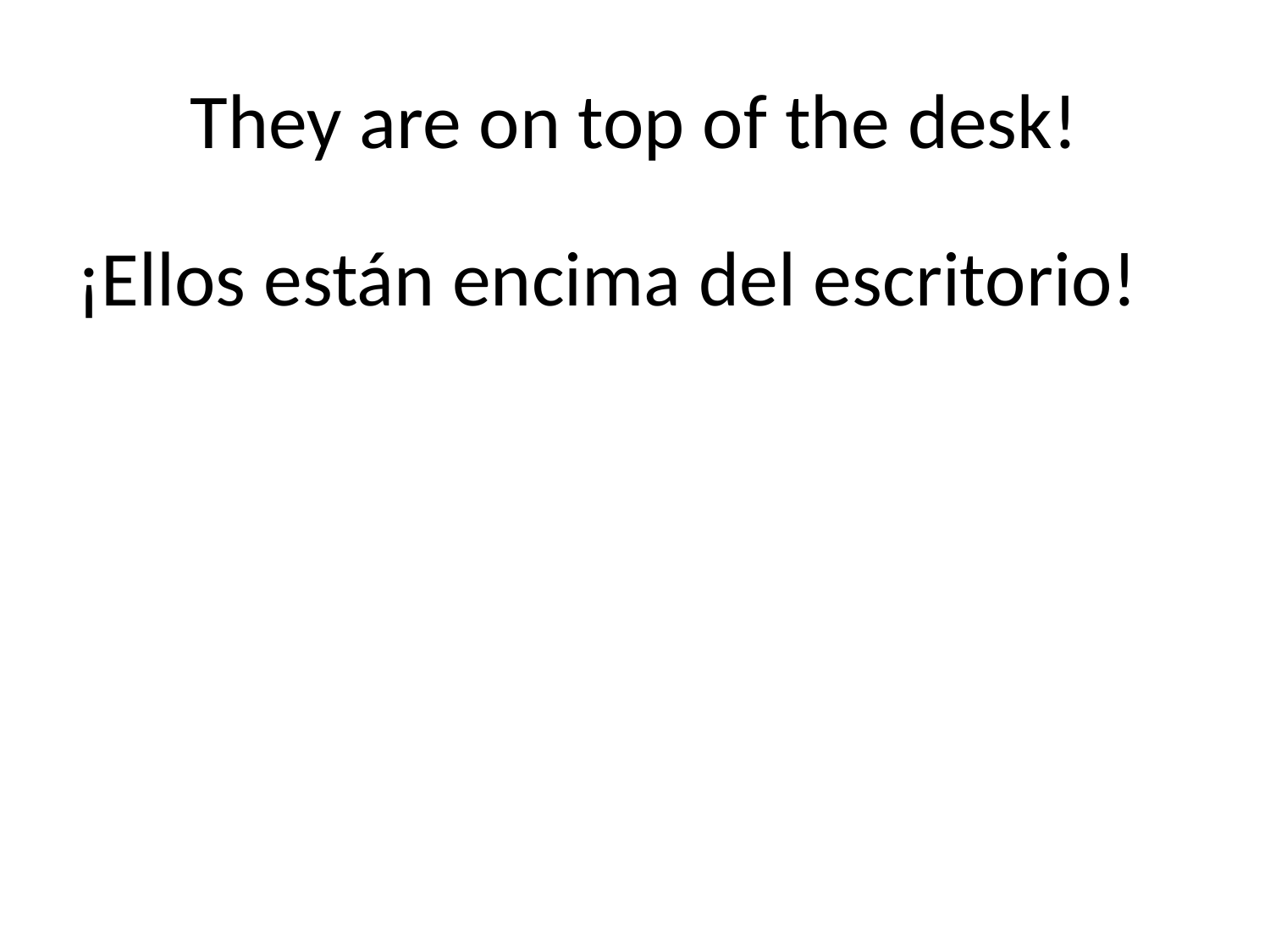

# They are on top of the desk!
¡Ellos están encima del escritorio!